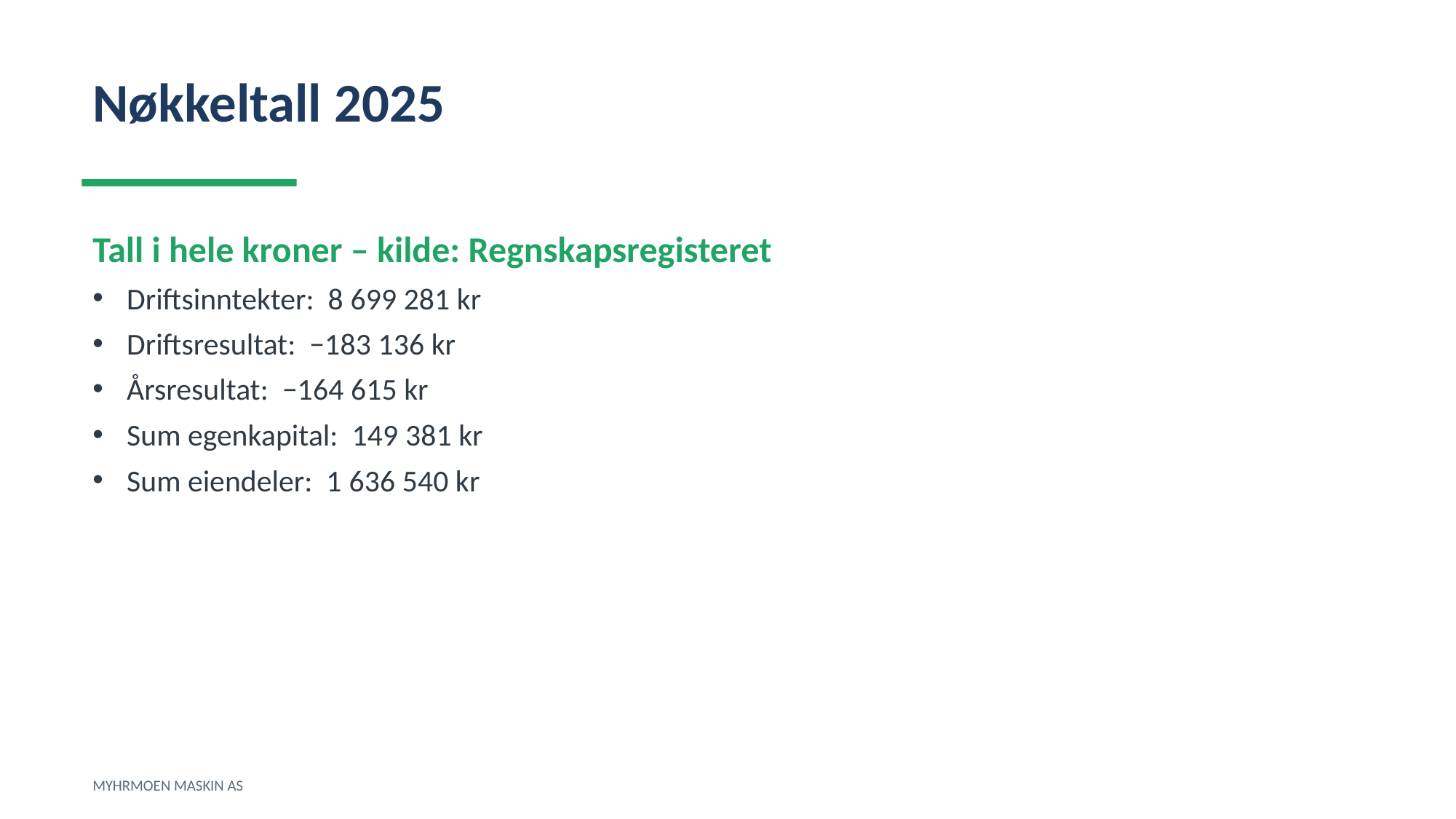

Nøkkeltall 2025

Tall i hele kroner – kilde: Regnskapsregisteret
Driftsinntekter:  8 699 281 kr
Driftsresultat:  −183 136 kr
Årsresultat:  −164 615 kr
Sum egenkapital:  149 381 kr
Sum eiendeler:  1 636 540 kr
MYHRMOEN MASKIN AS